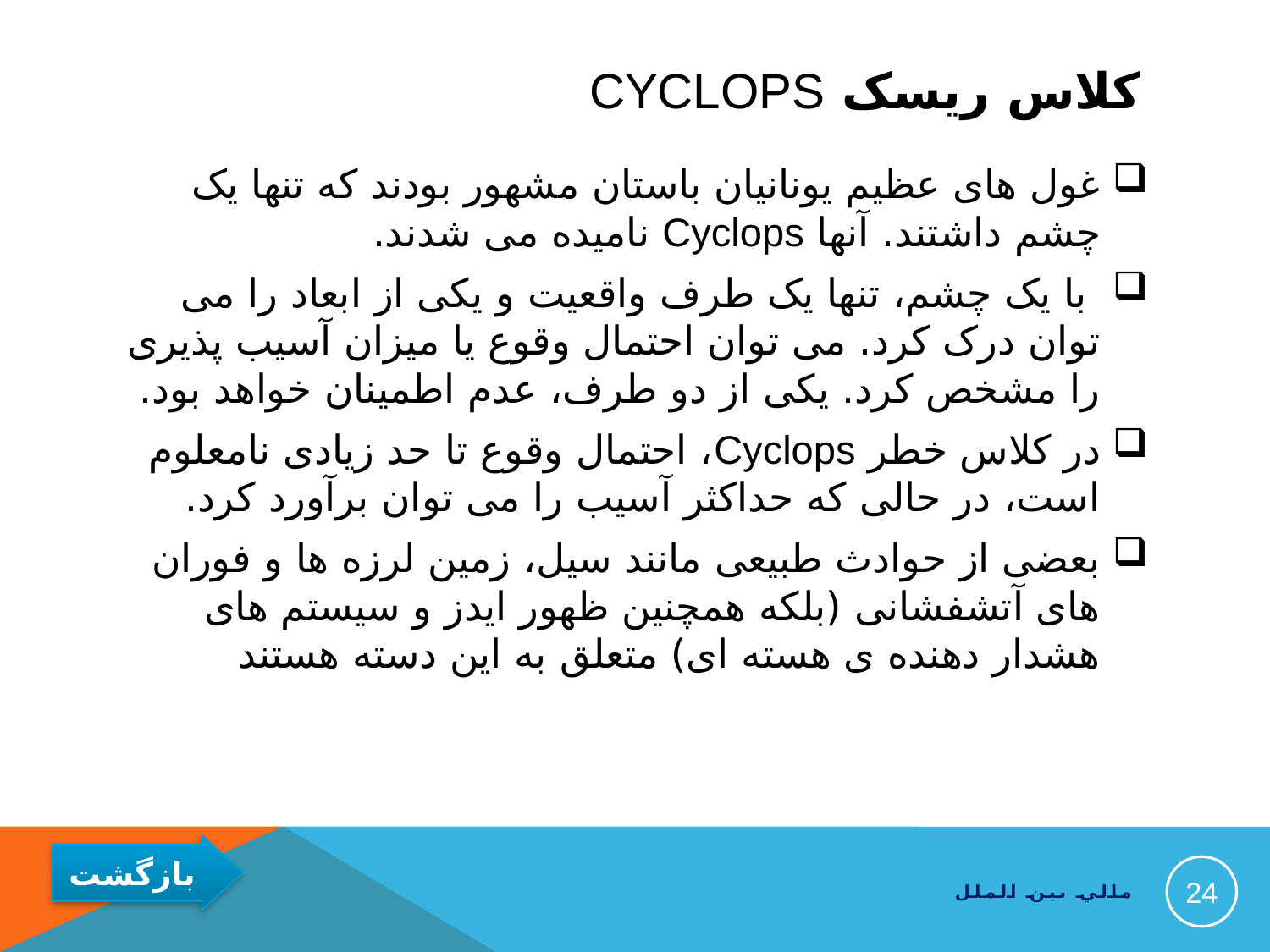

# کلاس ریسک Cyclops
غول های عظیم یونانیان باستان مشهور بودند که تنها یک چشم داشتند. آنها Cyclops نامیده می شدند.
 با یک چشم، تنها یک طرف واقعیت و یکی از ابعاد را می توان درک کرد. می توان احتمال وقوع یا میزان آسیب پذیری را مشخص کرد. یکی از دو طرف، عدم اطمینان خواهد بود.
در کلاس خطر Cyclops، احتمال وقوع تا حد زیادی نامعلوم است، در حالی که حداکثر آسیب را می توان برآورد کرد.
بعضی از حوادث طبیعی مانند سیل، زمین لرزه ها و فوران های آتشفشانی (بلکه همچنین ظهور ایدز و سیستم های هشدار دهنده ی هسته ای) متعلق به این دسته هستند
24
مالي بين الملل